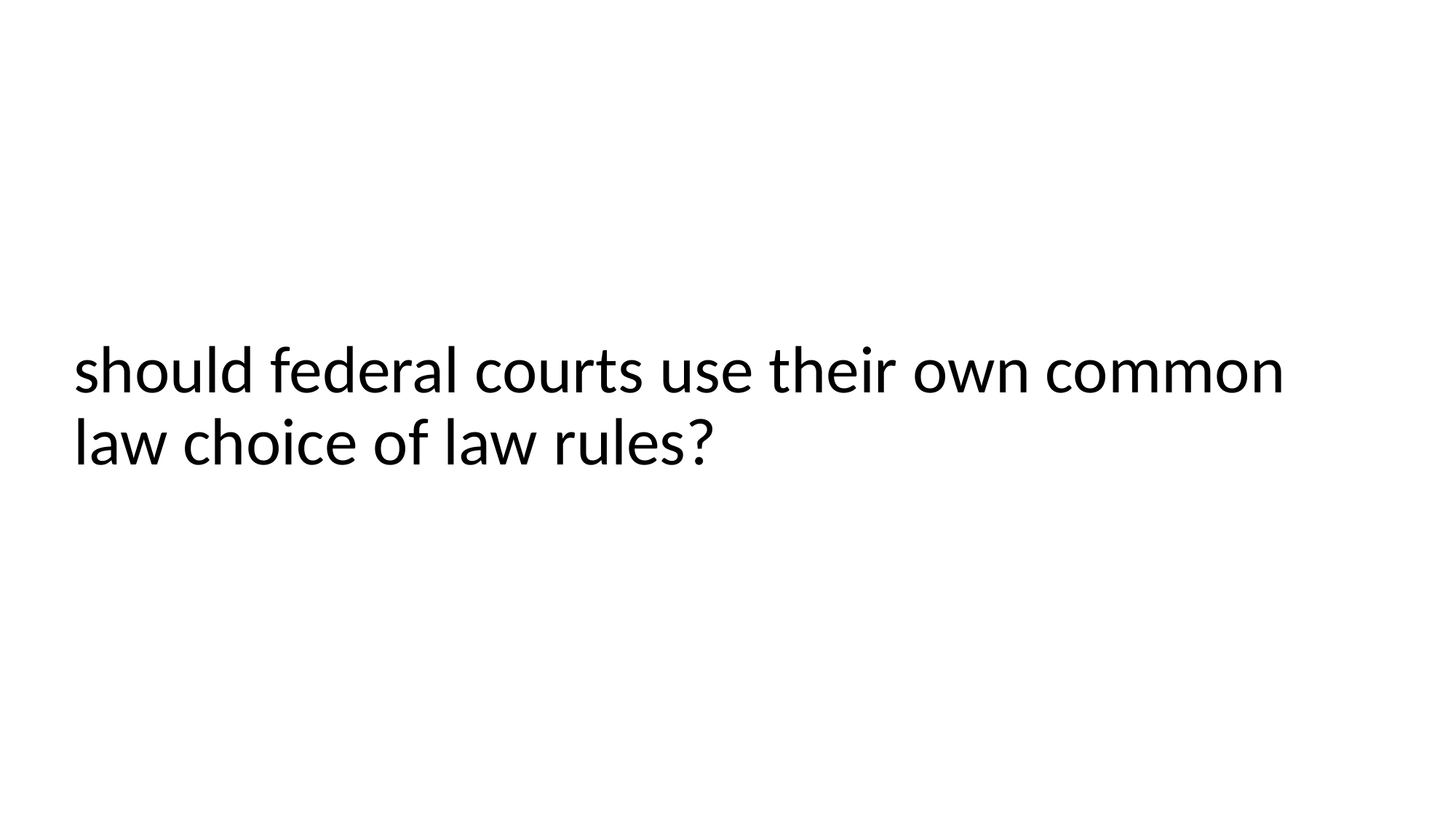

# should federal courts use their own common law choice of law rules?